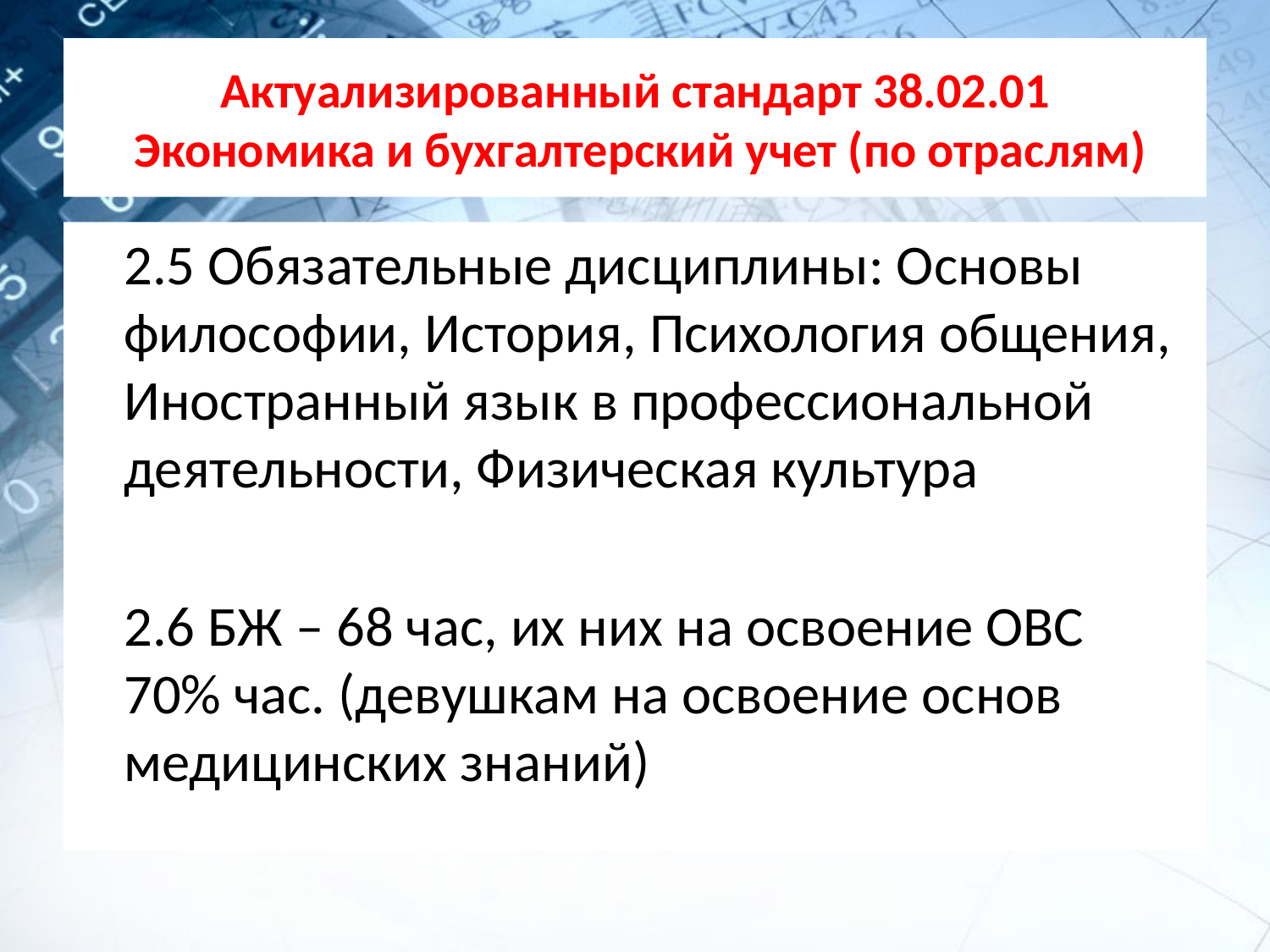

# Актуализированный стандарт 38.02.01 Экономика и бухгалтерский учет (по отраслям)
	2.5 Обязательные дисциплины: Основы философии, История, Психология общения, Иностранный язык в профессиональной деятельности, Физическая культура

	2.6 БЖ – 68 час, их них на освоение ОВС 70% час. (девушкам на освоение основ медицинских знаний)